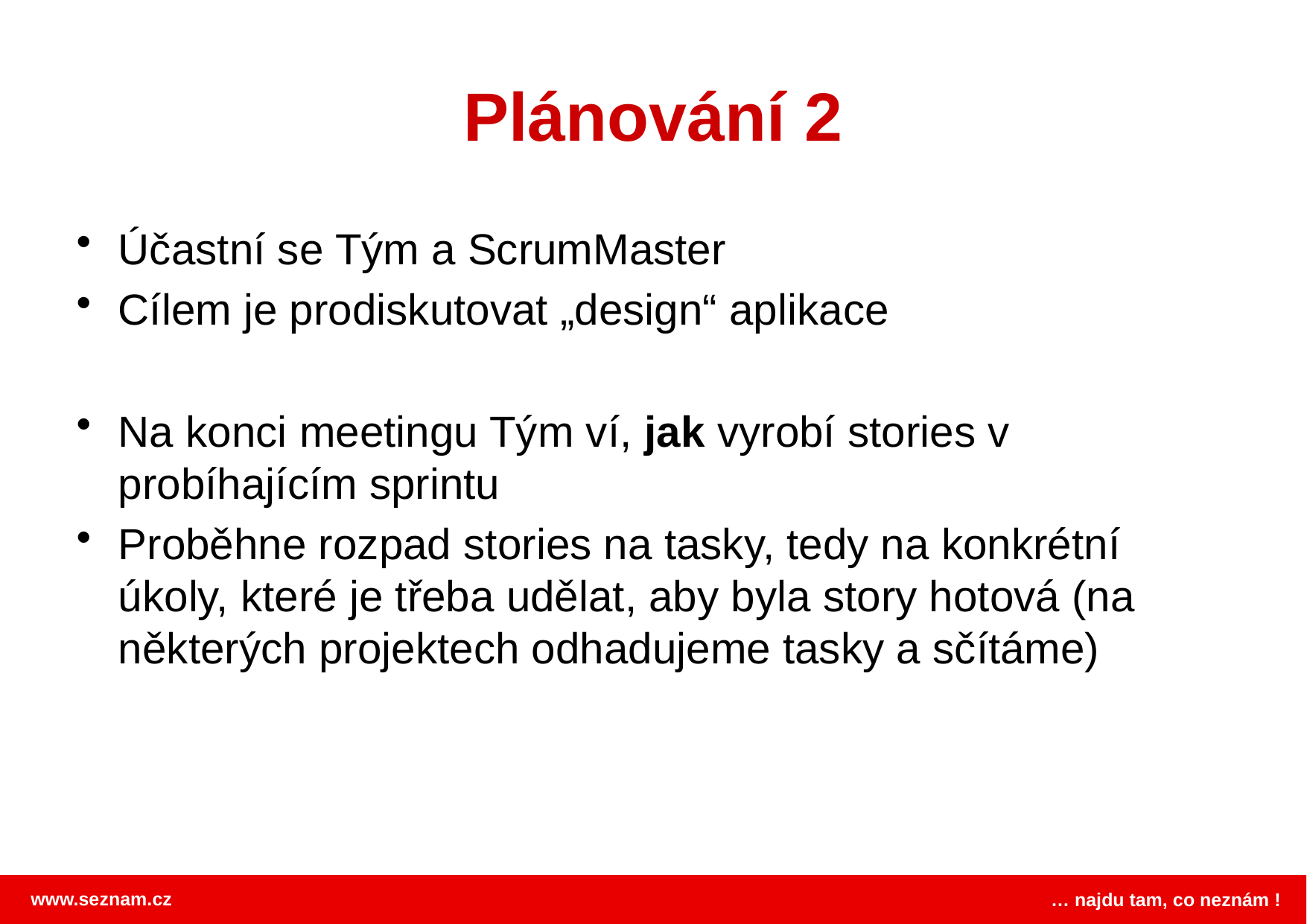

# Plánování 2
Účastní se Tým a ScrumMaster
Cílem je prodiskutovat „design“ aplikace

Na konci meetingu Tým ví, jak vyrobí stories v probíhajícím sprintu
Proběhne rozpad stories na tasky, tedy na konkrétní úkoly, které je třeba udělat, aby byla story hotová (na některých projektech odhadujeme tasky a sčítáme)